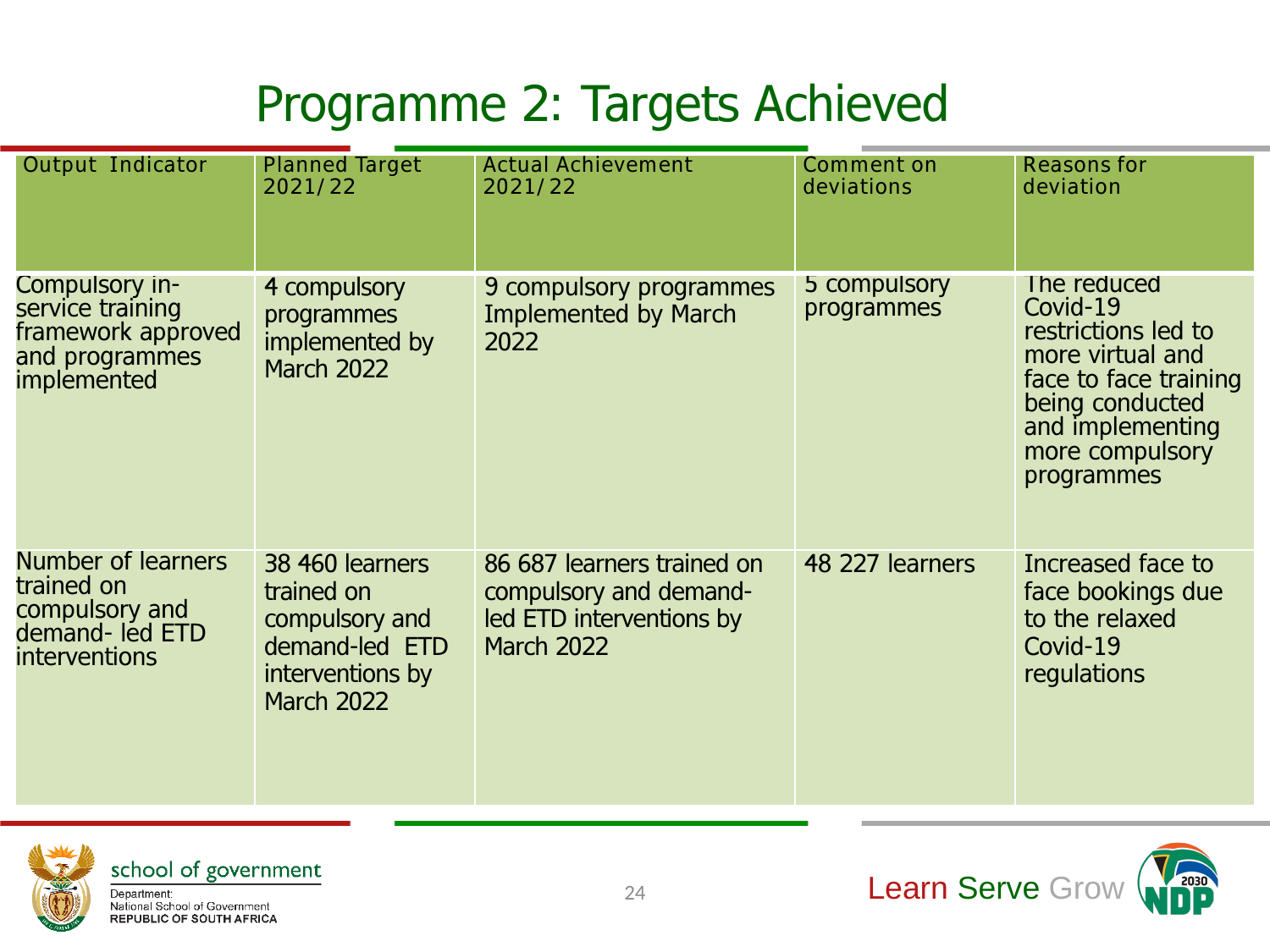

# Programme 2: Targets Achieved
| Output Indicator | Planned Target 2021/22 | Actual Achievement 2021/22 | Comment on deviations | Reasons for deviation |
| --- | --- | --- | --- | --- |
| Compulsory in-service training framework approved and programmes implemented | 4 compulsory programmes implemented by March 2022 | 9 compulsory programmes Implemented by March 2022 | 5 compulsory programmes | The reduced Covid-19 restrictions led to more virtual and face to face training being conducted and implementing more compulsory programmes |
| Number of learners trained on compulsory and demand- led ETD interventions | 38 460 learners trained on compulsory and demand-led ETD interventions by March 2022 | 86 687 learners trained on compulsory and demand- led ETD interventions by March 2022 | 48 227 learners | Increased face to face bookings due to the relaxed Covid-19 regulations |
24